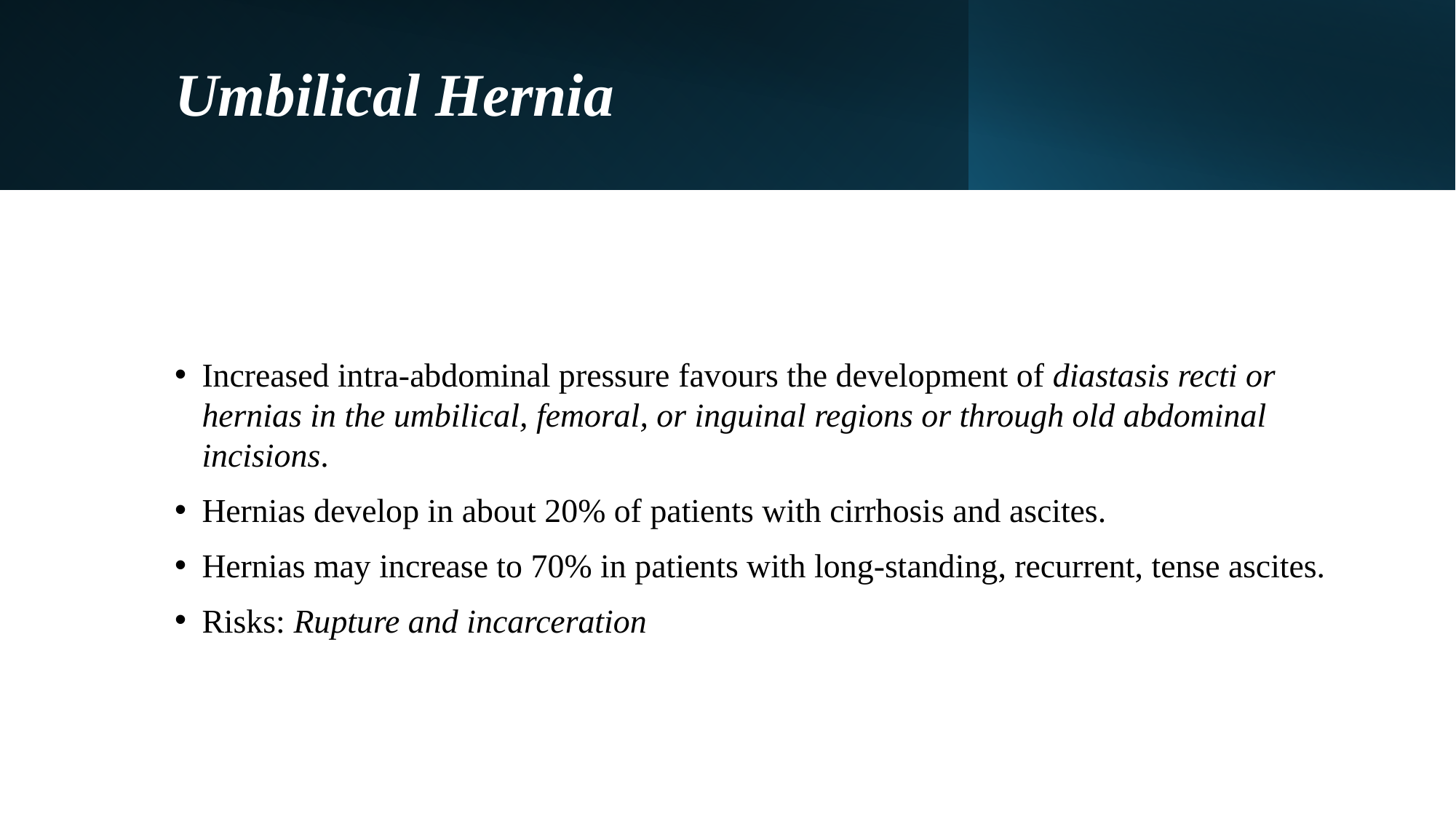

# Umbilical Hernia
Increased intra‐abdominal pressure favours the development of diastasis recti or hernias in the umbilical, femoral, or inguinal regions or through old abdominal incisions.
Hernias develop in about 20% of patients with cirrhosis and ascites.
Hernias may increase to 70% in patients with long‐standing, recurrent, tense ascites.
Risks: Rupture and incarceration